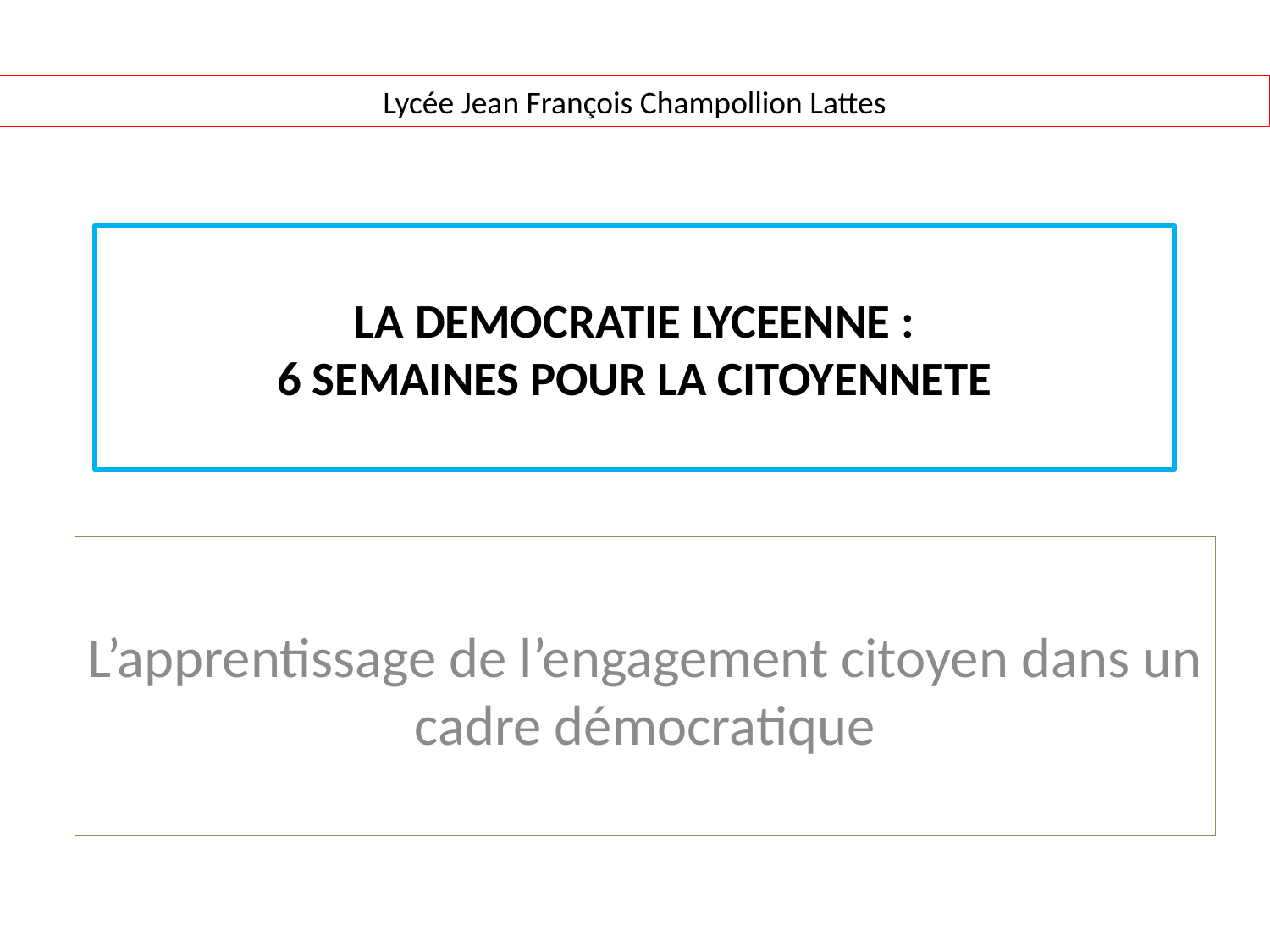

Lycée Jean François Champollion Lattes
# LA DEMOCRATIE LYCEENNE : 6 SEMAINES POUR LA CITOYENNETE

L’apprentissage de l’engagement citoyen dans un cadre démocratique